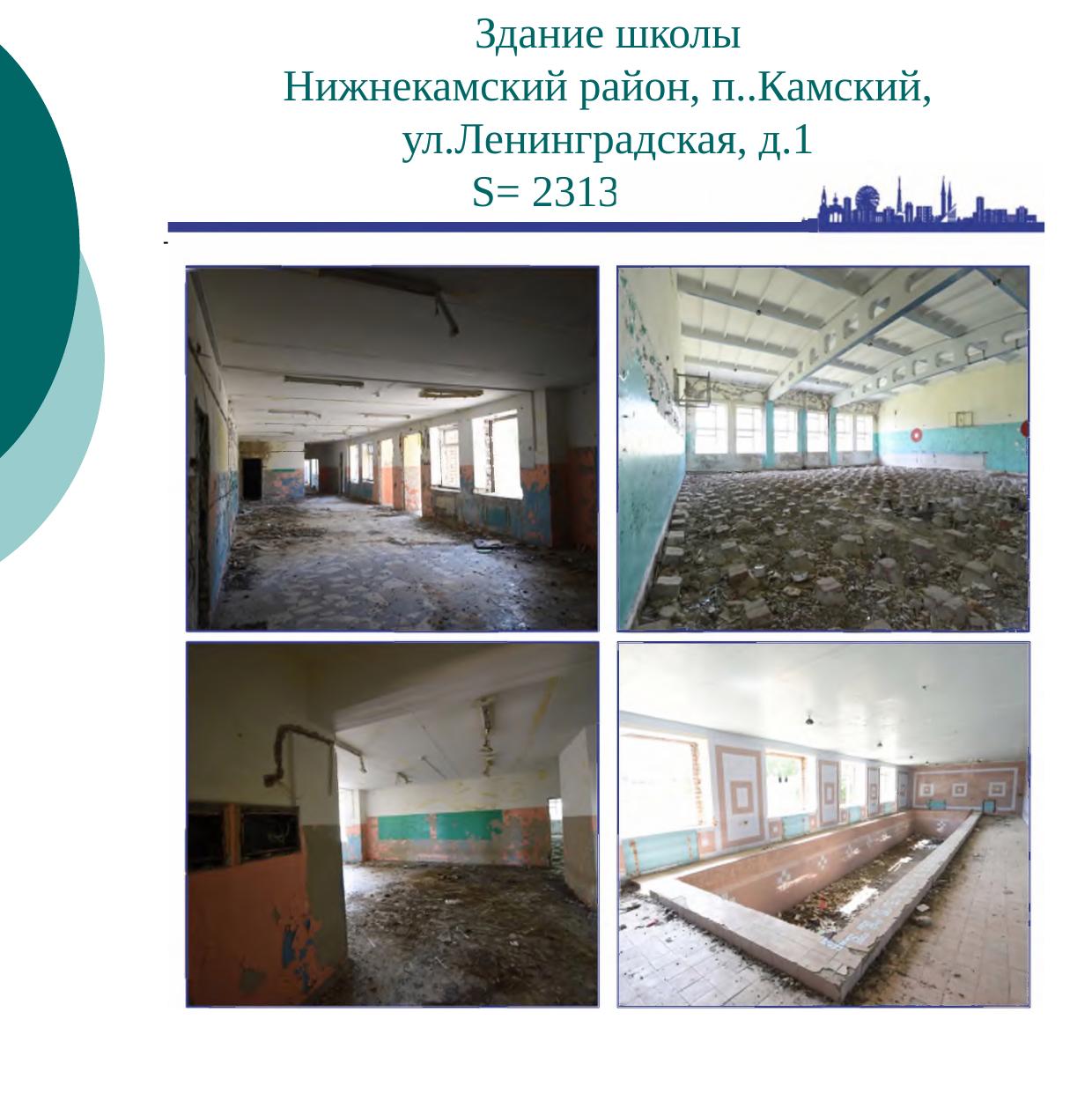

# Здание школы Нижнекамский район, п..Камский, ул.Ленинградская, д.1 S= 2313,5кв.м.